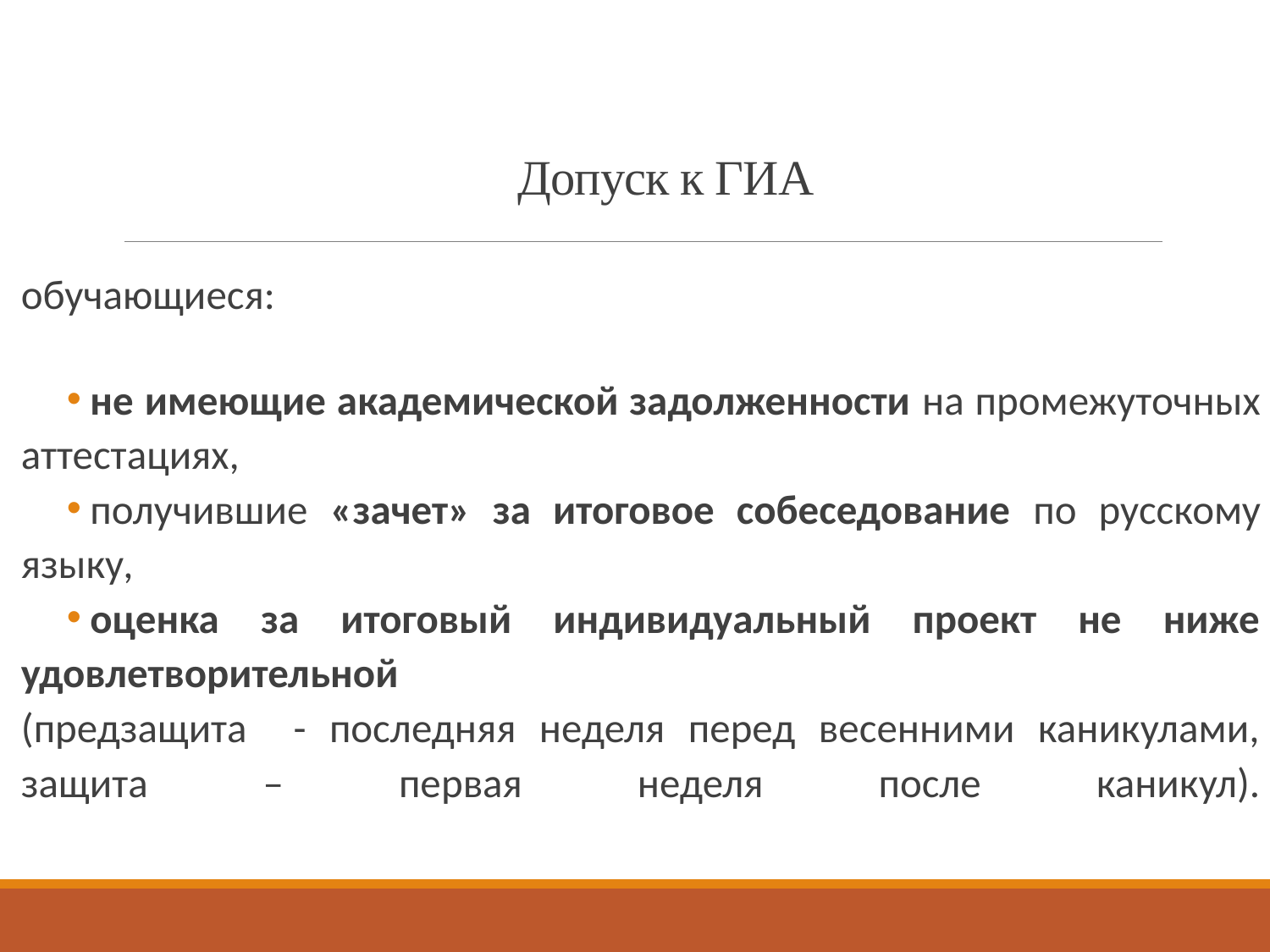

# Допуск к ГИА

обучающиеся:

не имеющие академической задолженности на промежуточных аттестациях,
получившие «зачет» за итоговое собеседование по русскому языку,
оценка за итоговый индивидуальный проект не ниже удовлетворительной
(предзащита  - последняя неделя перед весенними каникулами, защита – первая неделя после каникул).